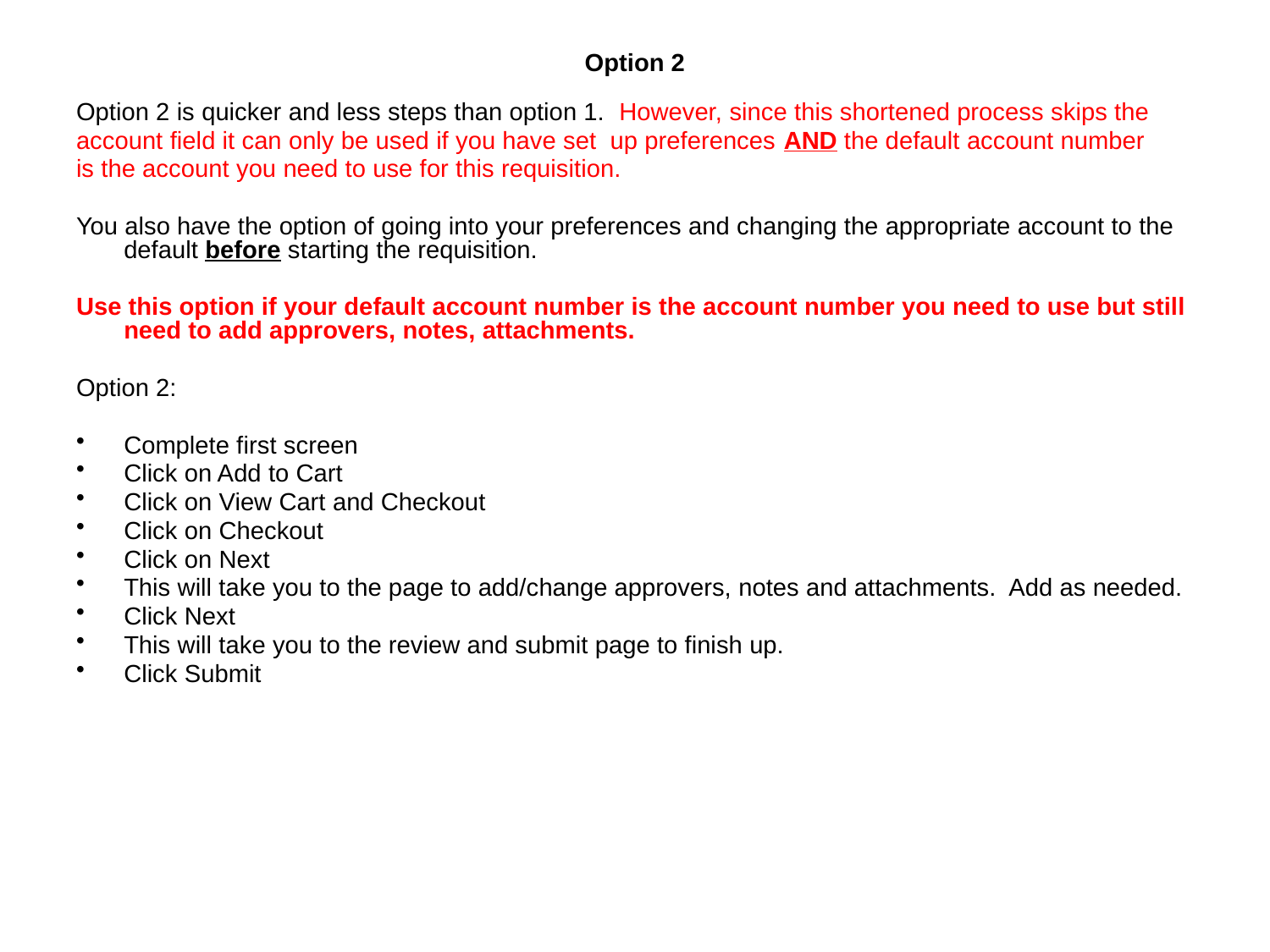

# Option 2
Option 2 is quicker and less steps than option 1.  However, since this shortened process skips the
account field it can only be used if you have set  up preferences AND the default account number
is the account you need to use for this requisition.

You also have the option of going into your preferences and changing the appropriate account to the default before starting the requisition.

Use this option if your default account number is the account number you need to use but still need to add approvers, notes, attachments.

Option 2:

Complete first screen
Click on Add to Cart
Click on View Cart and Checkout
Click on Checkout
Click on Next
This will take you to the page to add/change approvers, notes and attachments.  Add as needed.
Click Next
This will take you to the review and submit page to finish up.
Click Submit